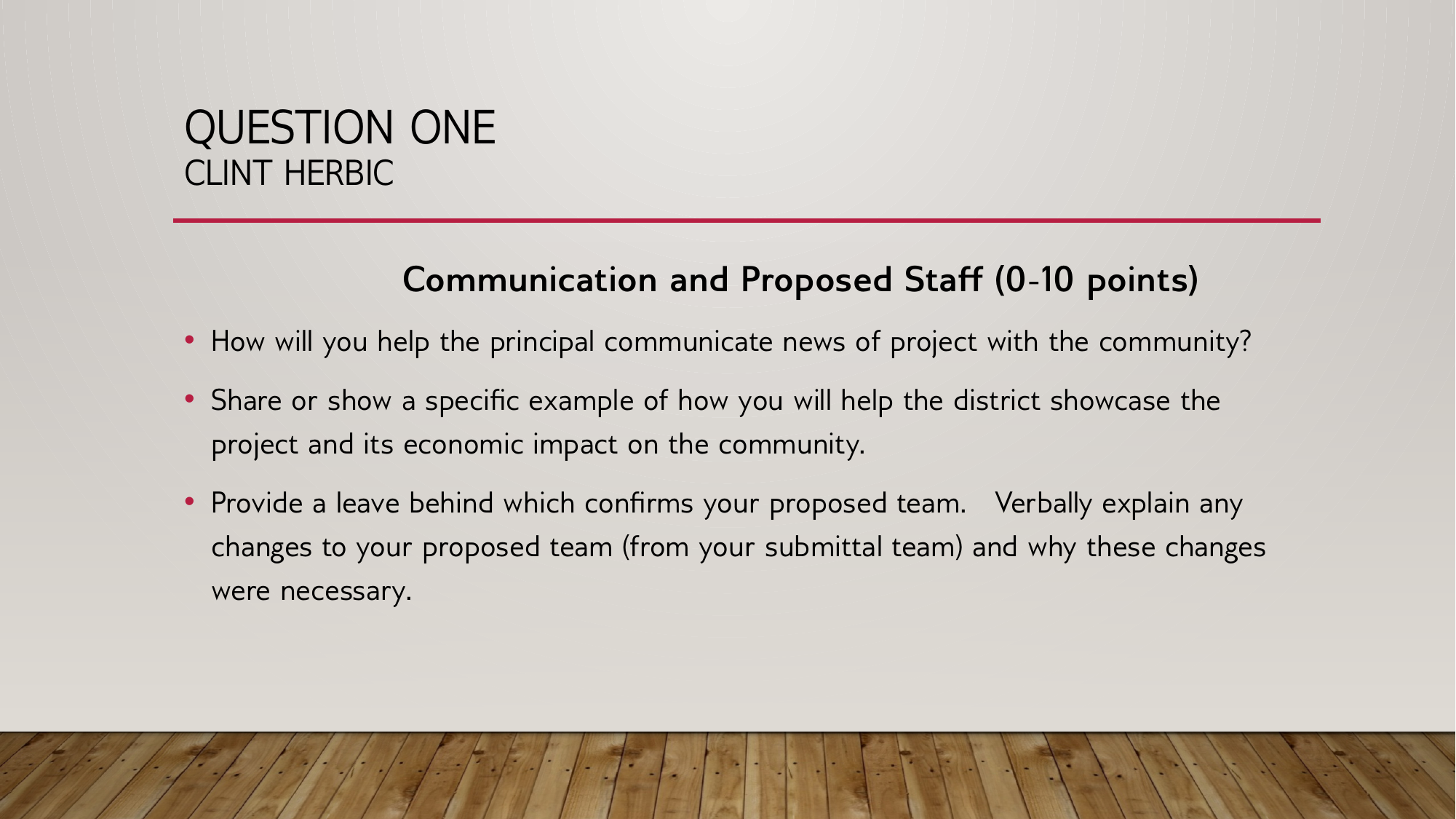

# Question one clint Herbic
Communication and Proposed Staff (0-10 points)
How will you help the principal communicate news of project with the community?
Share or show a specific example of how you will help the district showcase the project and its economic impact on the community.
Provide a leave behind which confirms your proposed team.   Verbally explain any changes to your proposed team (from your submittal team) and why these changes were necessary.